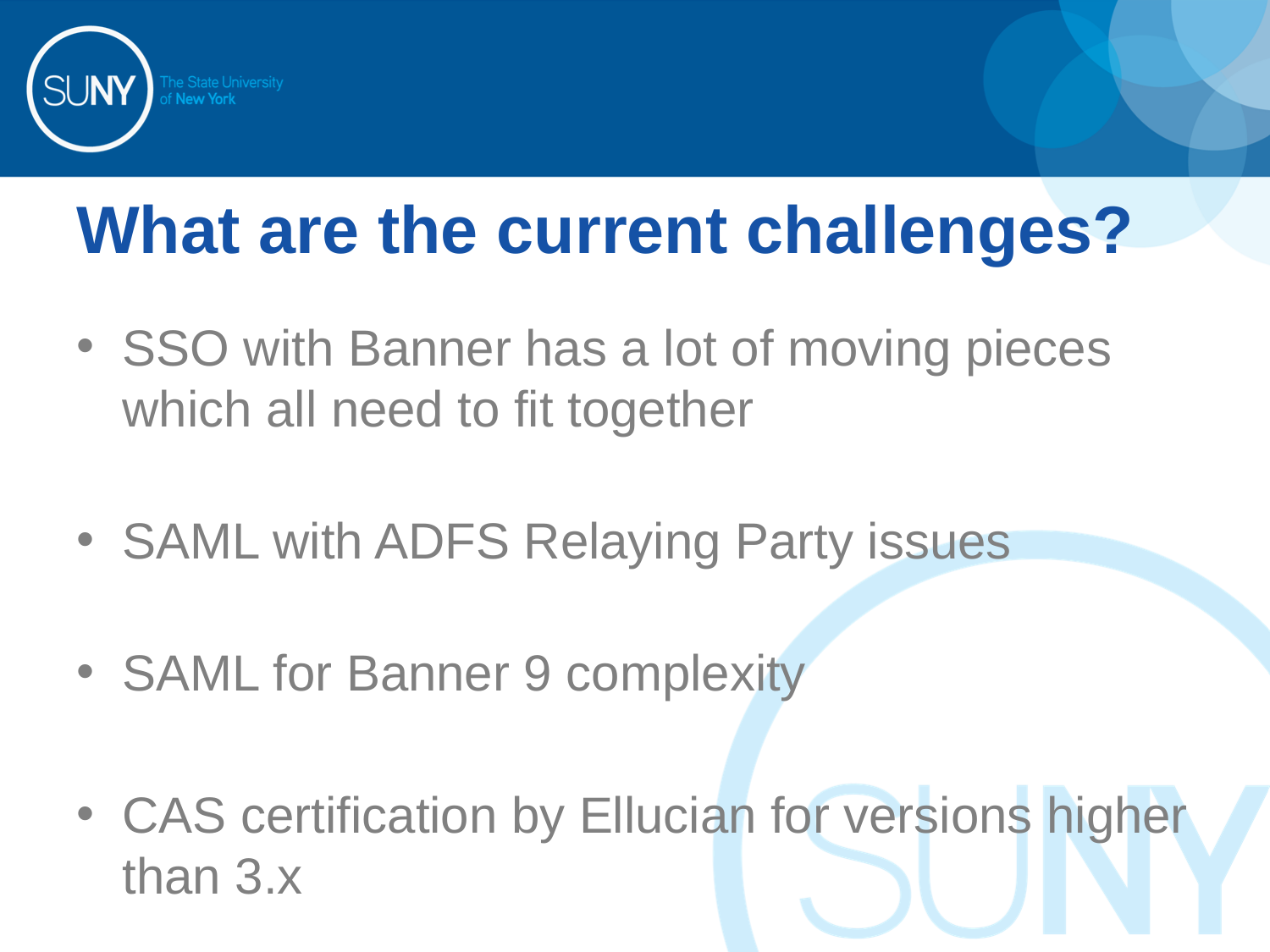

# What are the current challenges?
SSO with Banner has a lot of moving pieces which all need to fit together
SAML with ADFS Relaying Party issues
SAML for Banner 9 complexity

CAS certification by Ellucian for versions higher than 3.x